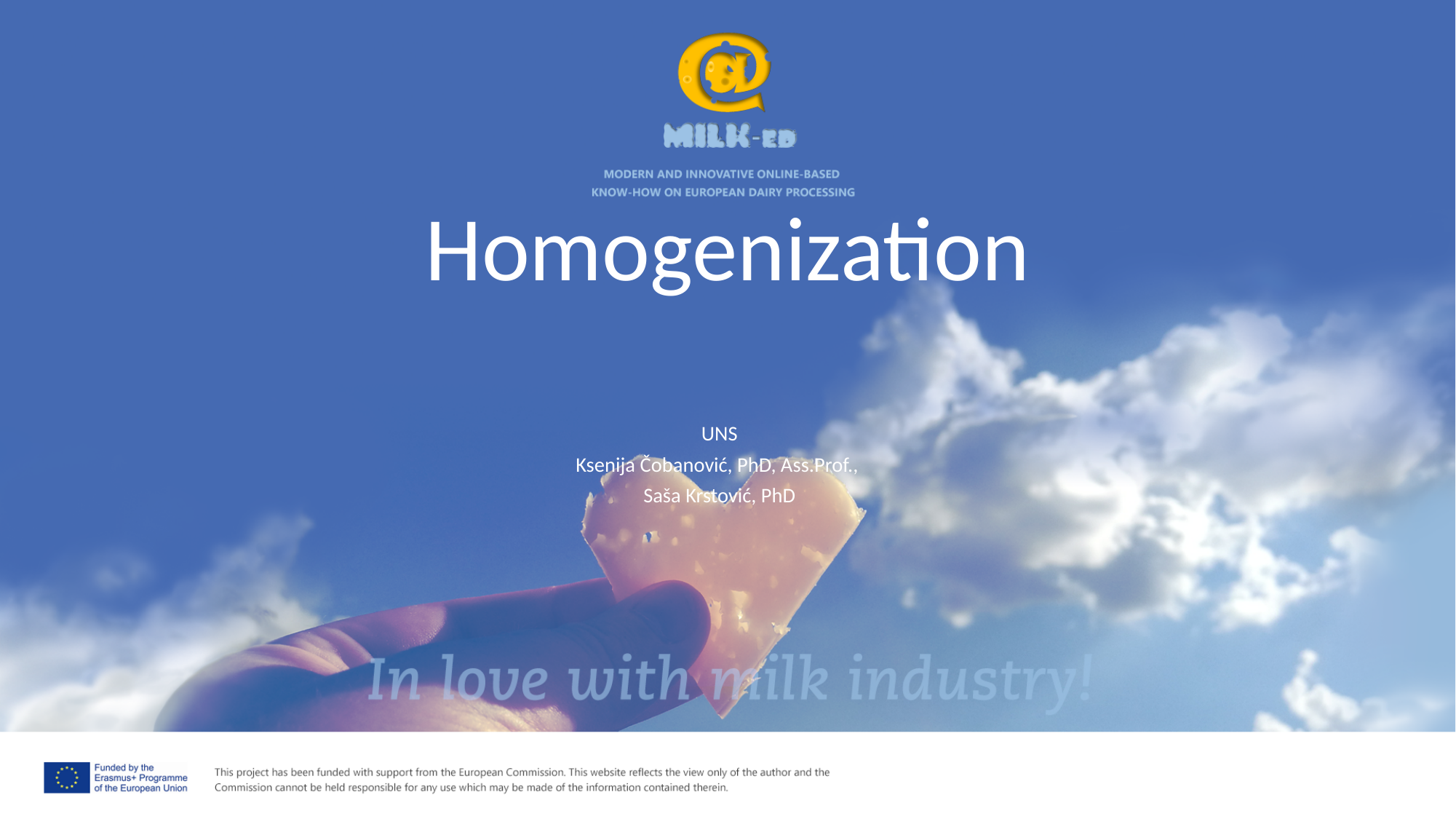

# Homogenization
UNS
Ksenija Čobanović, PhD, Ass.Prof.,
Saša Krstović, PhD